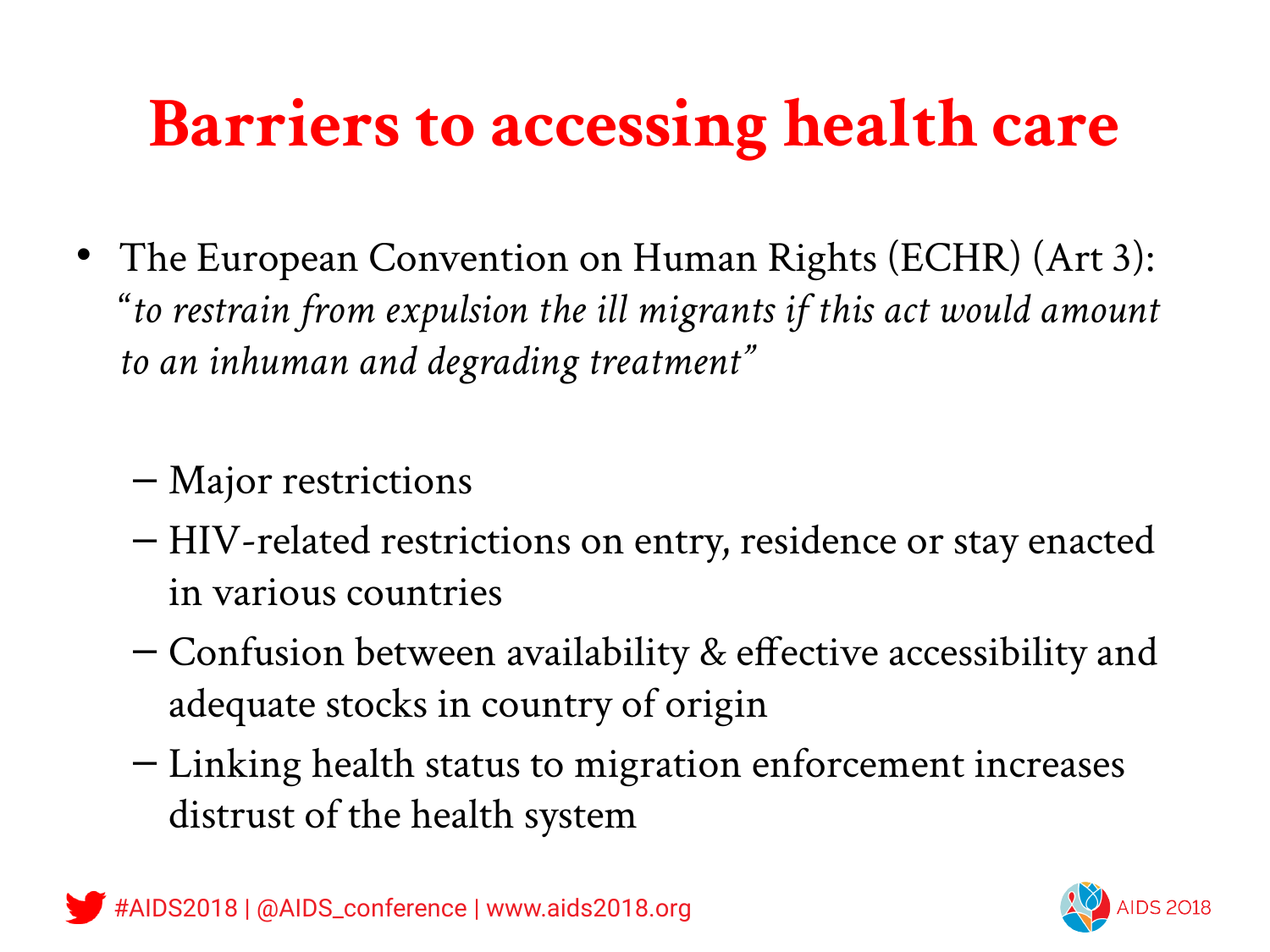

# Barriers to accessing health care
The European Convention on Human Rights (ECHR) (Art 3): “to restrain from expulsion the ill migrants if this act would amount to an inhuman and degrading treatment”

Major restrictions
HIV-related restrictions on entry, residence or stay enacted in various countries
Confusion between availability & effective accessibility and adequate stocks in country of origin
Linking health status to migration enforcement increases distrust of the health system